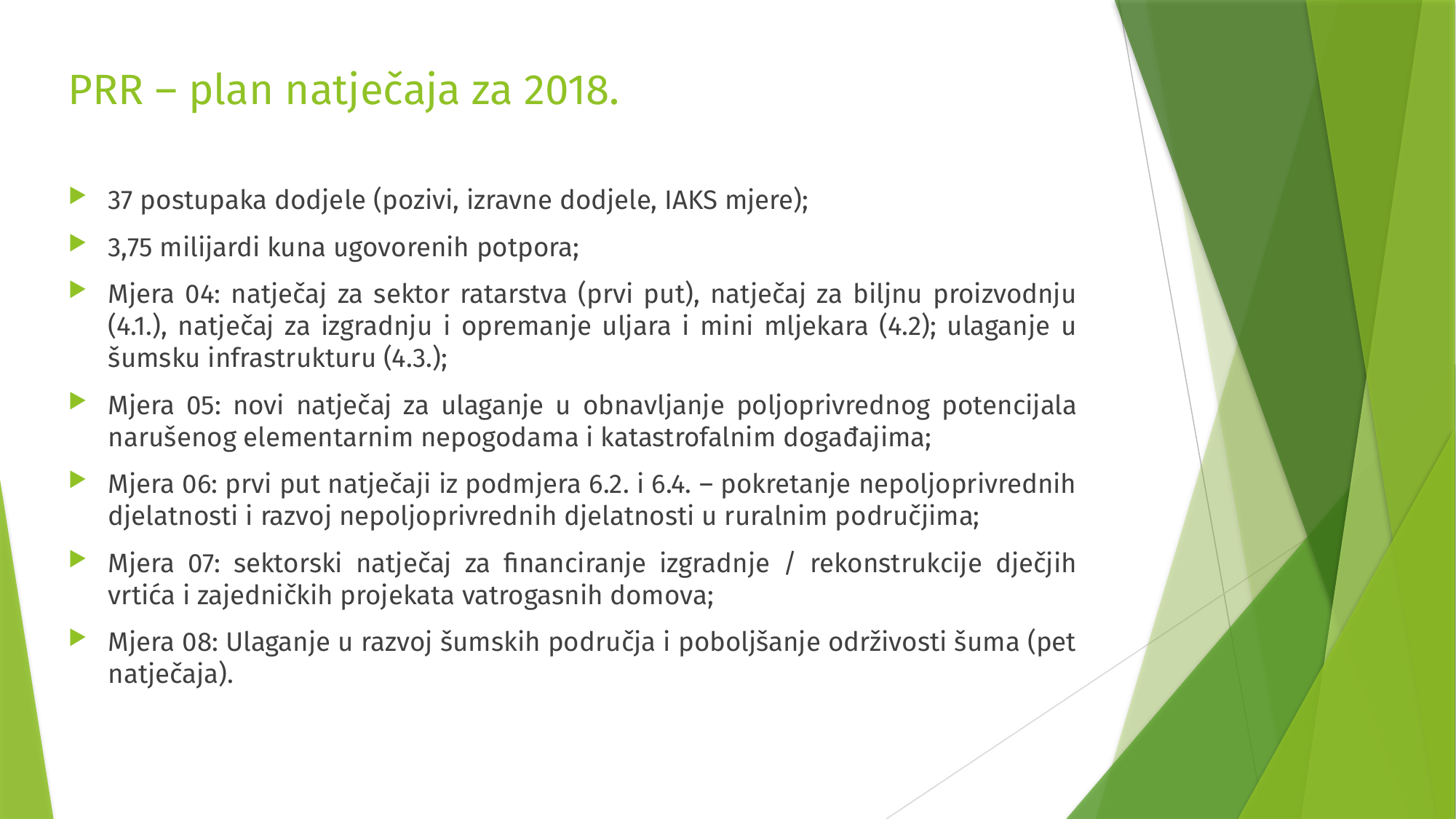

# PRR – plan natječaja za 2018.
37 postupaka dodjele (pozivi, izravne dodjele, IAKS mjere);
3,75 milijardi kuna ugovorenih potpora;
Mjera 04: natječaj za sektor ratarstva (prvi put), natječaj za biljnu proizvodnju (4.1.), natječaj za izgradnju i opremanje uljara i mini mljekara (4.2); ulaganje u šumsku infrastrukturu (4.3.);
Mjera 05: novi natječaj za ulaganje u obnavljanje poljoprivrednog potencijala narušenog elementarnim nepogodama i katastrofalnim događajima;
Mjera 06: prvi put natječaji iz podmjera 6.2. i 6.4. – pokretanje nepoljoprivrednih djelatnosti i razvoj nepoljoprivrednih djelatnosti u ruralnim područjima;
Mjera 07: sektorski natječaj za financiranje izgradnje / rekonstrukcije dječjih vrtića i zajedničkih projekata vatrogasnih domova;
Mjera 08: Ulaganje u razvoj šumskih područja i poboljšanje održivosti šuma (pet natječaja).